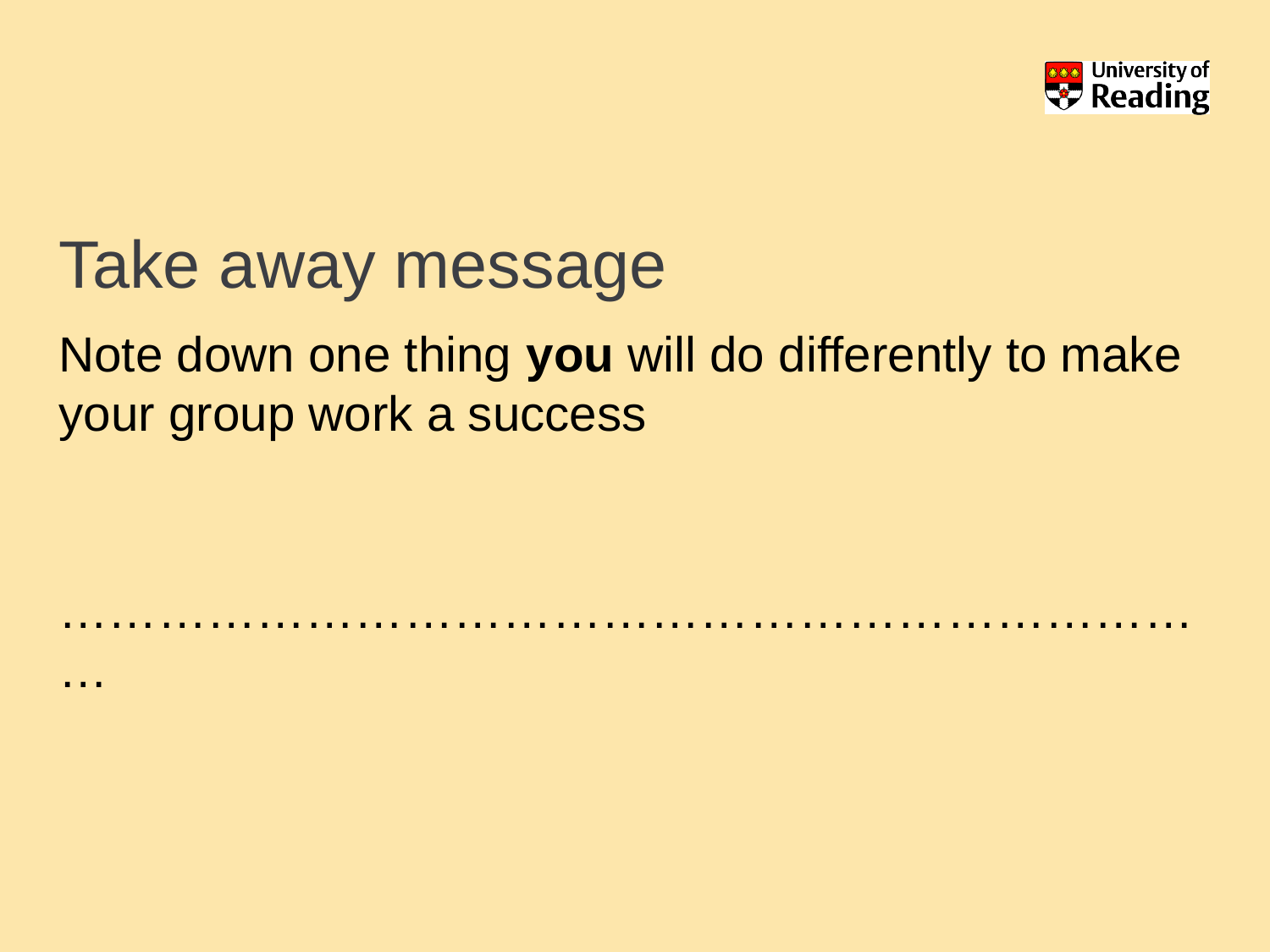

# Take away message
Note down one thing you will do differently to make your group work a success

	………………………………………………………………